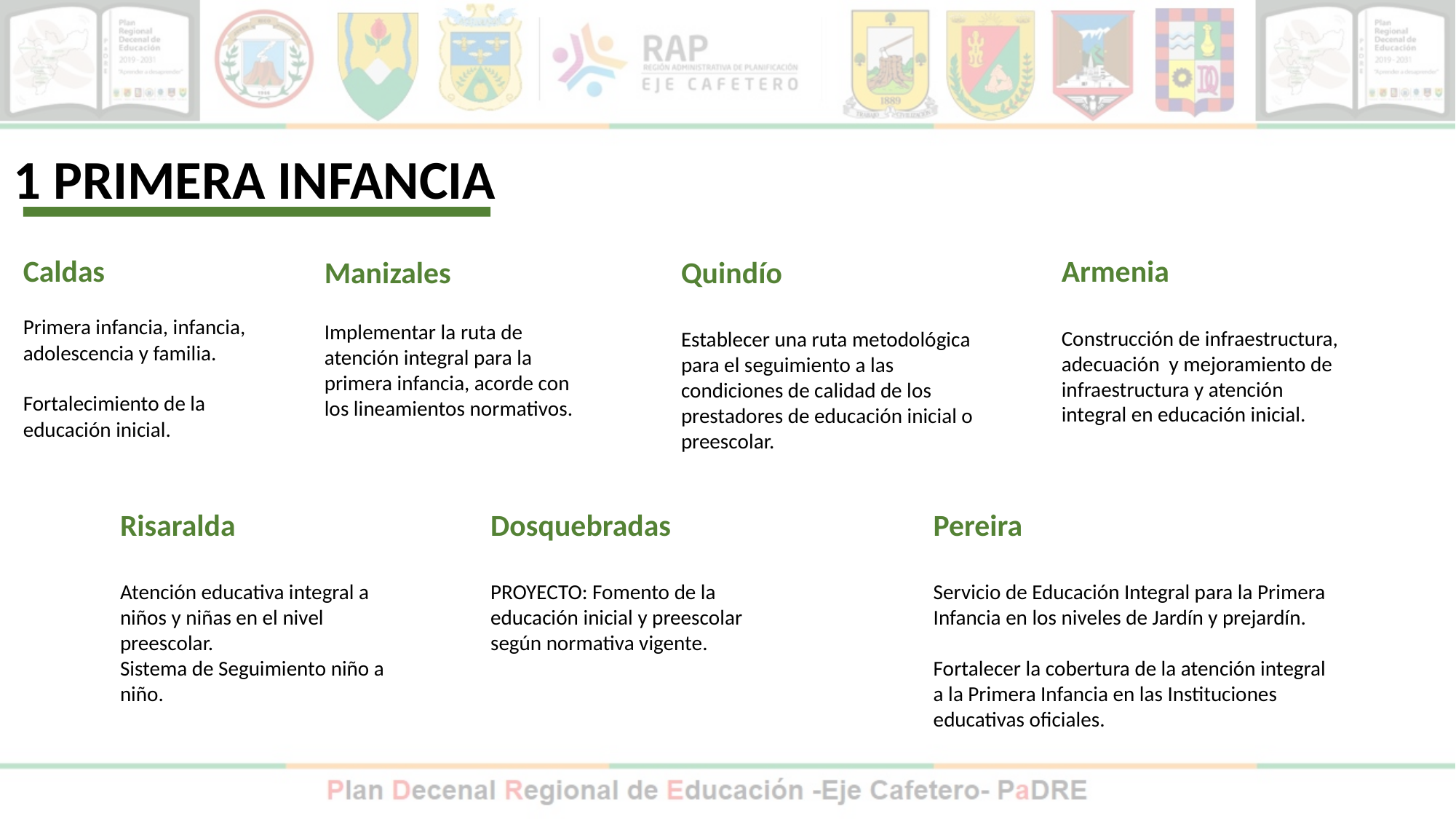

1 PRIMERA INFANCIA

Caldas

Primera infancia, infancia, adolescencia y familia.

Fortalecimiento de la educación inicial.
Armenia

Construcción de infraestructura, adecuación  y mejoramiento de infraestructura y atención integral en educación inicial.
Manizales

Implementar la ruta de atención integral para la primera infancia, acorde con los lineamientos normativos.
Quindío

Establecer una ruta metodológica para el seguimiento a las condiciones de calidad de los prestadores de educación inicial o preescolar.
Pereira

Servicio de Educación Integral para la Primera Infancia en los niveles de Jardín y prejardín.

Fortalecer la cobertura de la atención integral a la Primera Infancia en las Instituciones educativas oficiales.
Risaralda

Atención educativa integral a niños y niñas en el nivel preescolar.
Sistema de Seguimiento niño a niño.
Dosquebradas

PROYECTO: Fomento de la educación inicial y preescolar según normativa vigente.